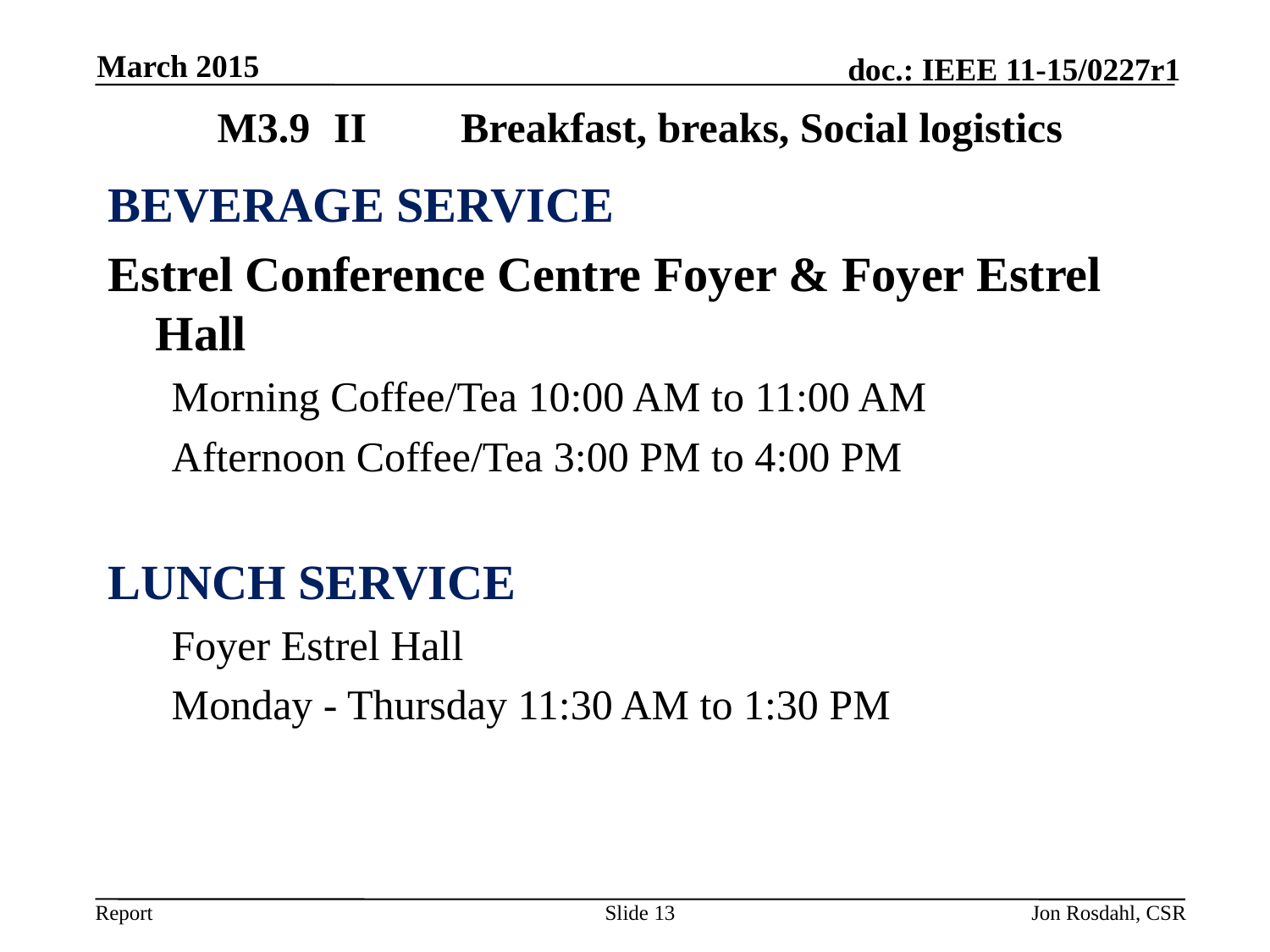

March 2015
# M3.9	II	Breakfast, breaks, Social logistics
BEVERAGE SERVICE
Estrel Conference Centre Foyer & Foyer Estrel Hall
Morning Coffee/Tea 10:00 AM to 11:00 AM
Afternoon Coffee/Tea 3:00 PM to 4:00 PM

LUNCH SERVICE
Foyer Estrel Hall
Monday - Thursday 11:30 AM to 1:30 PM
Slide 13
Jon Rosdahl, CSR